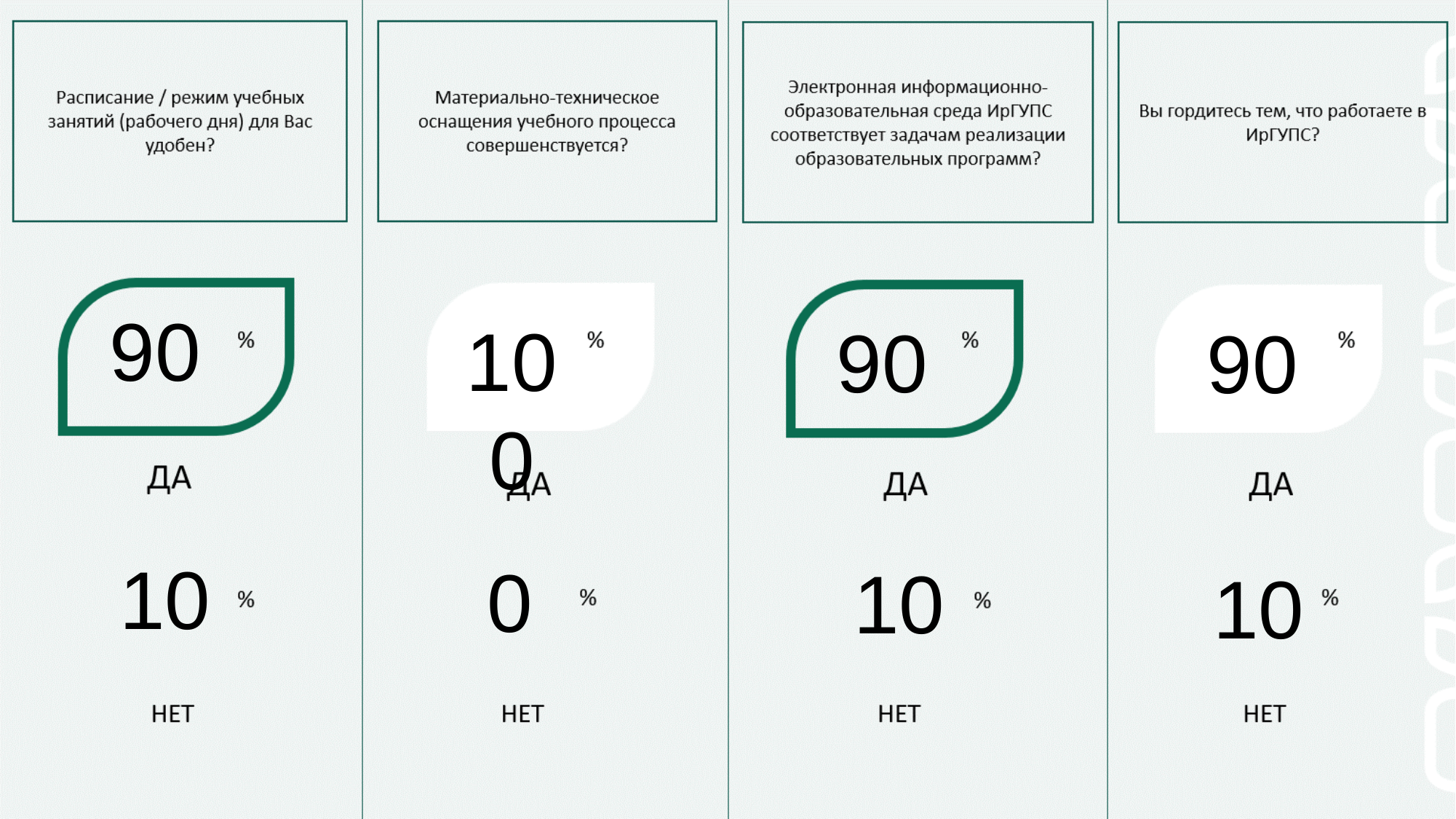

90
100
90
90
10
0
10
10